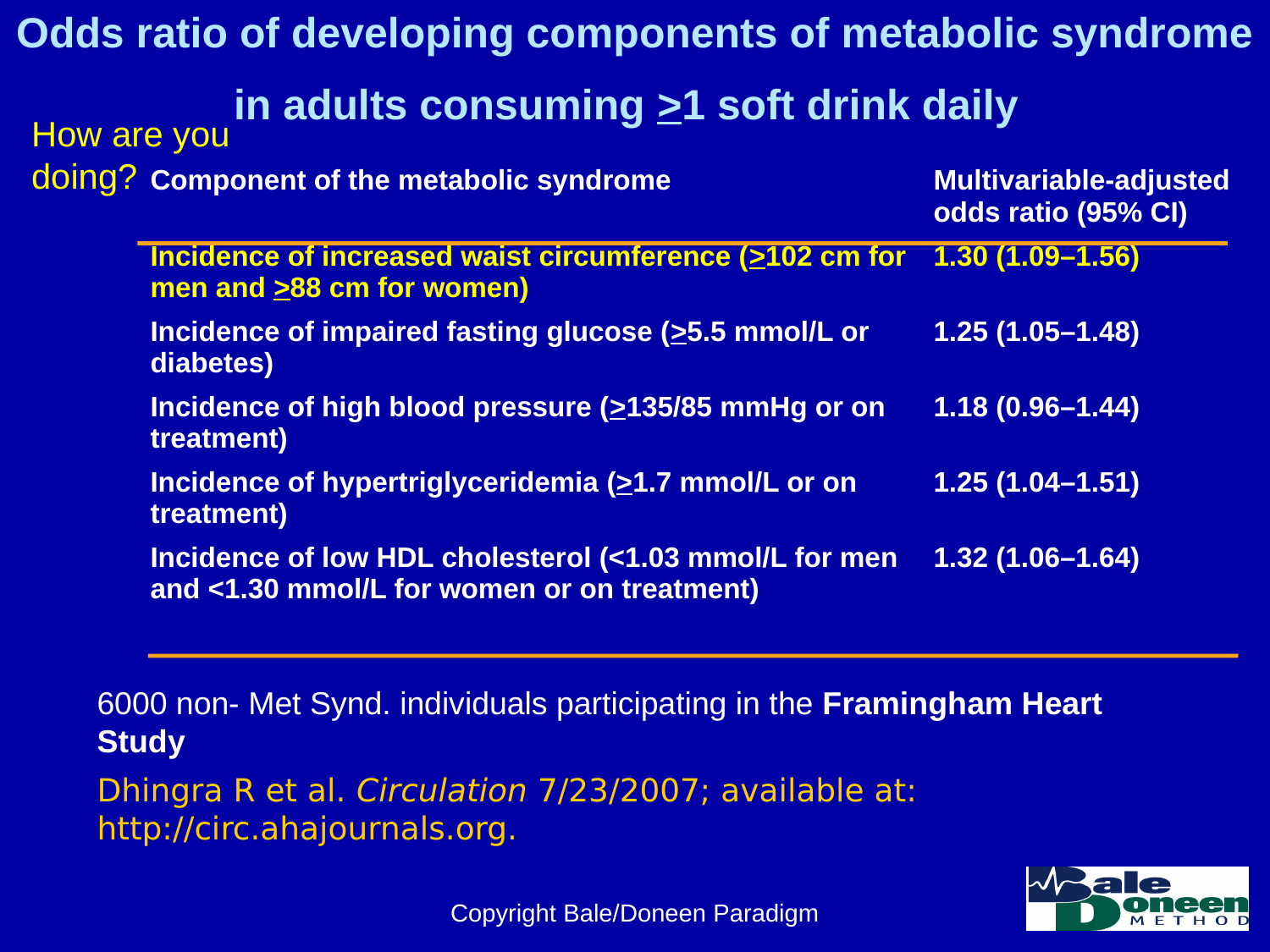

# Odds ratio of developing components of metabolic syndrome in adults consuming >1 soft drink daily
How are you doing?
| Component of the metabolic syndrome | Multivariable-adjusted odds ratio (95% CI) |
| --- | --- |
| Incidence of increased waist circumference (>102 cm for men and >88 cm for women) | 1.30 (1.09–1.56) |
| Incidence of impaired fasting glucose (>5.5 mmol/L or diabetes) | 1.25 (1.05–1.48) |
| Incidence of high blood pressure (>135/85 mmHg or on treatment) | 1.18 (0.96–1.44) |
| Incidence of hypertriglyceridemia (>1.7 mmol/L or on treatment) | 1.25 (1.04–1.51) |
| Incidence of low HDL cholesterol (<1.03 mmol/L for men and <1.30 mmol/L for women or on treatment) | 1.32 (1.06–1.64) |
|  |  |

6000 non- Met Synd. individuals participating in the Framingham Heart Study
Dhingra R et al. Circulation 7/23/2007; available at: http://circ.ahajournals.org.

Copyright Bale/Doneen Paradigm